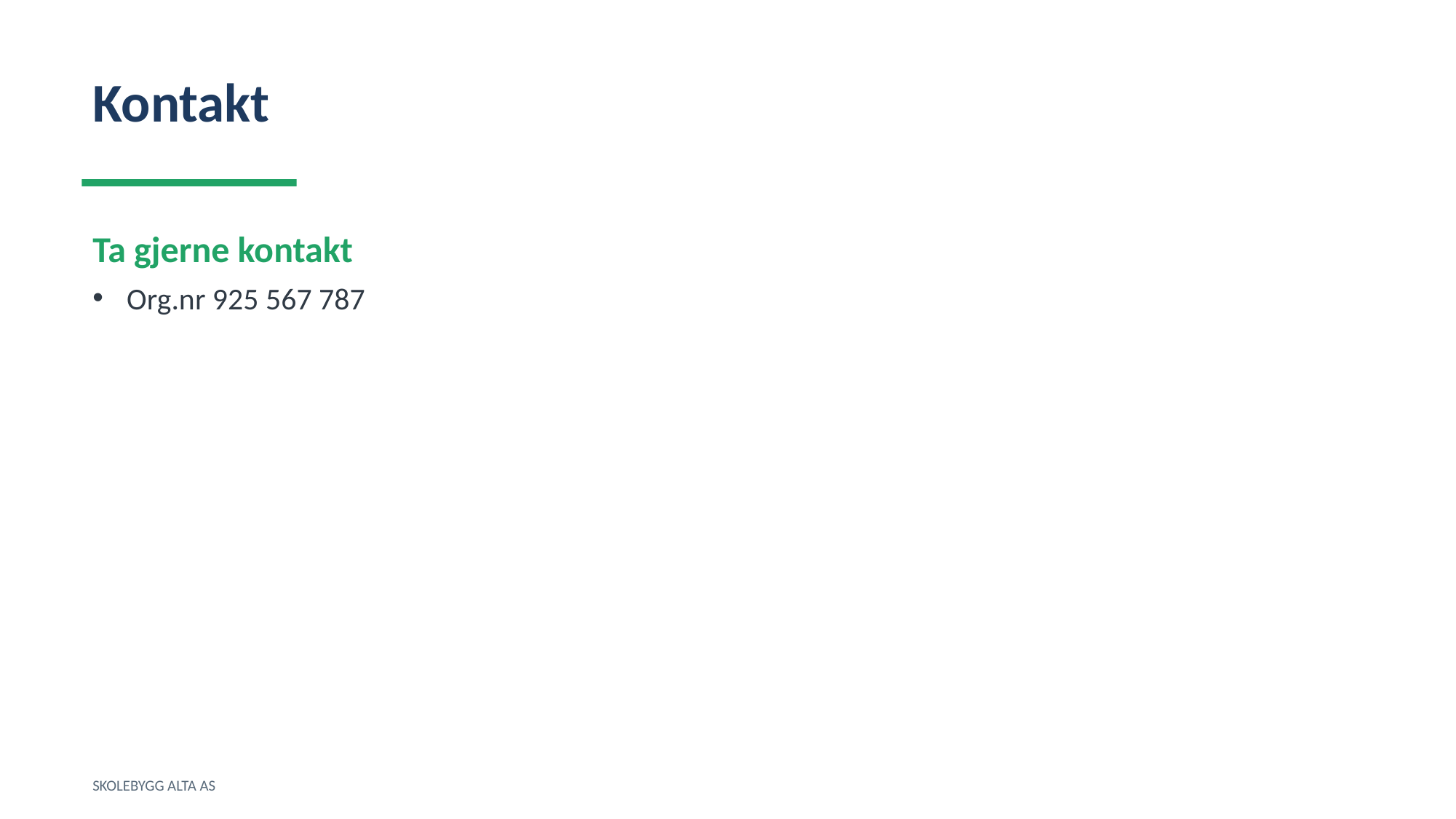

Kontakt

Ta gjerne kontakt
Org.nr 925 567 787
SKOLEBYGG ALTA AS